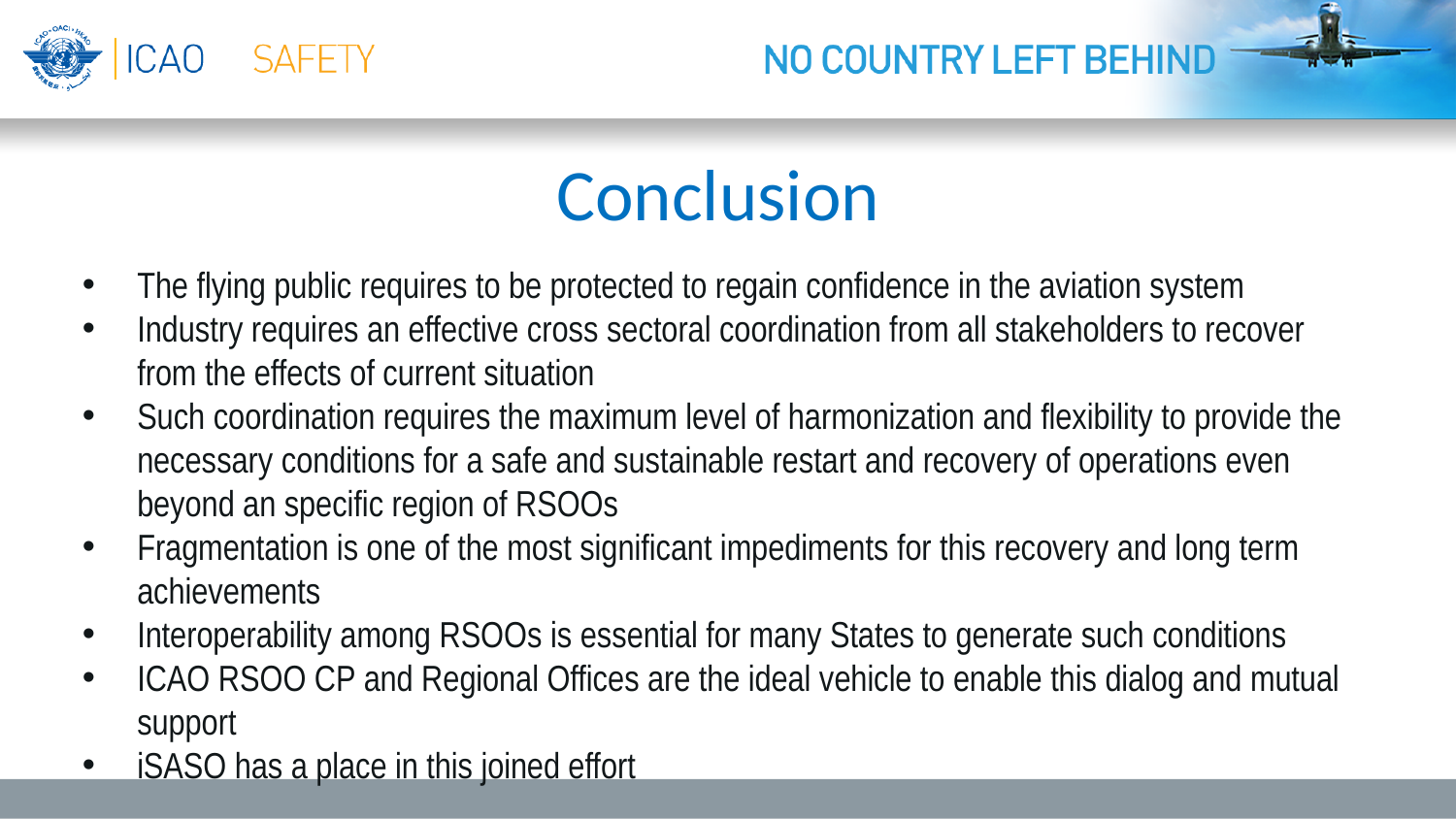

# Conclusion
The flying public requires to be protected to regain confidence in the aviation system
Industry requires an effective cross sectoral coordination from all stakeholders to recover from the effects of current situation
Such coordination requires the maximum level of harmonization and flexibility to provide the necessary conditions for a safe and sustainable restart and recovery of operations even beyond an specific region of RSOOs
Fragmentation is one of the most significant impediments for this recovery and long term achievements
Interoperability among RSOOs is essential for many States to generate such conditions
ICAO RSOO CP and Regional Offices are the ideal vehicle to enable this dialog and mutual support
iSASO has a place in this joined effort